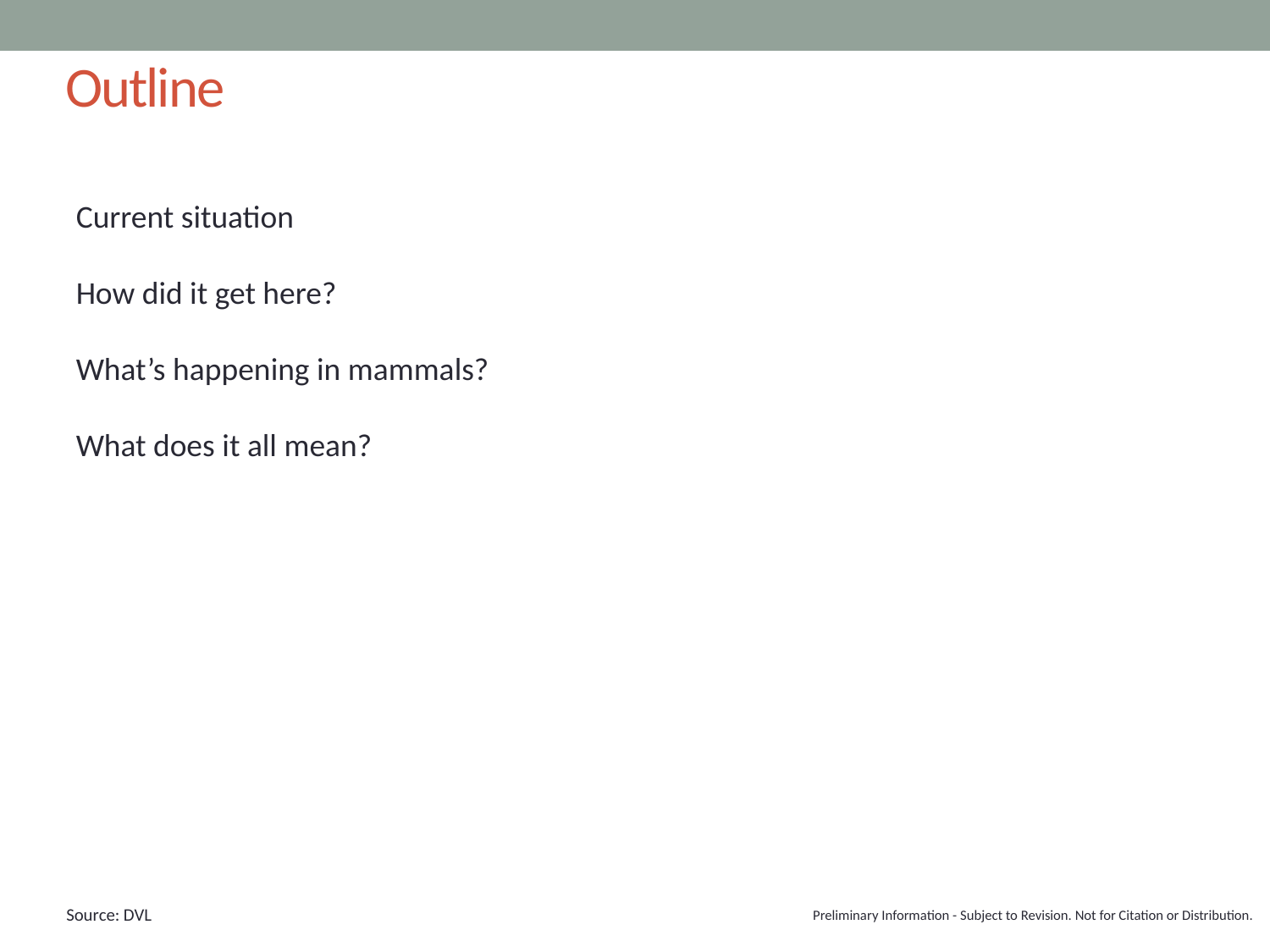

# Outline
Current situation

How did it get here?

What’s happening in mammals?

What does it all mean?
Source: DVL
Preliminary Information - Subject to Revision. Not for Citation or Distribution.